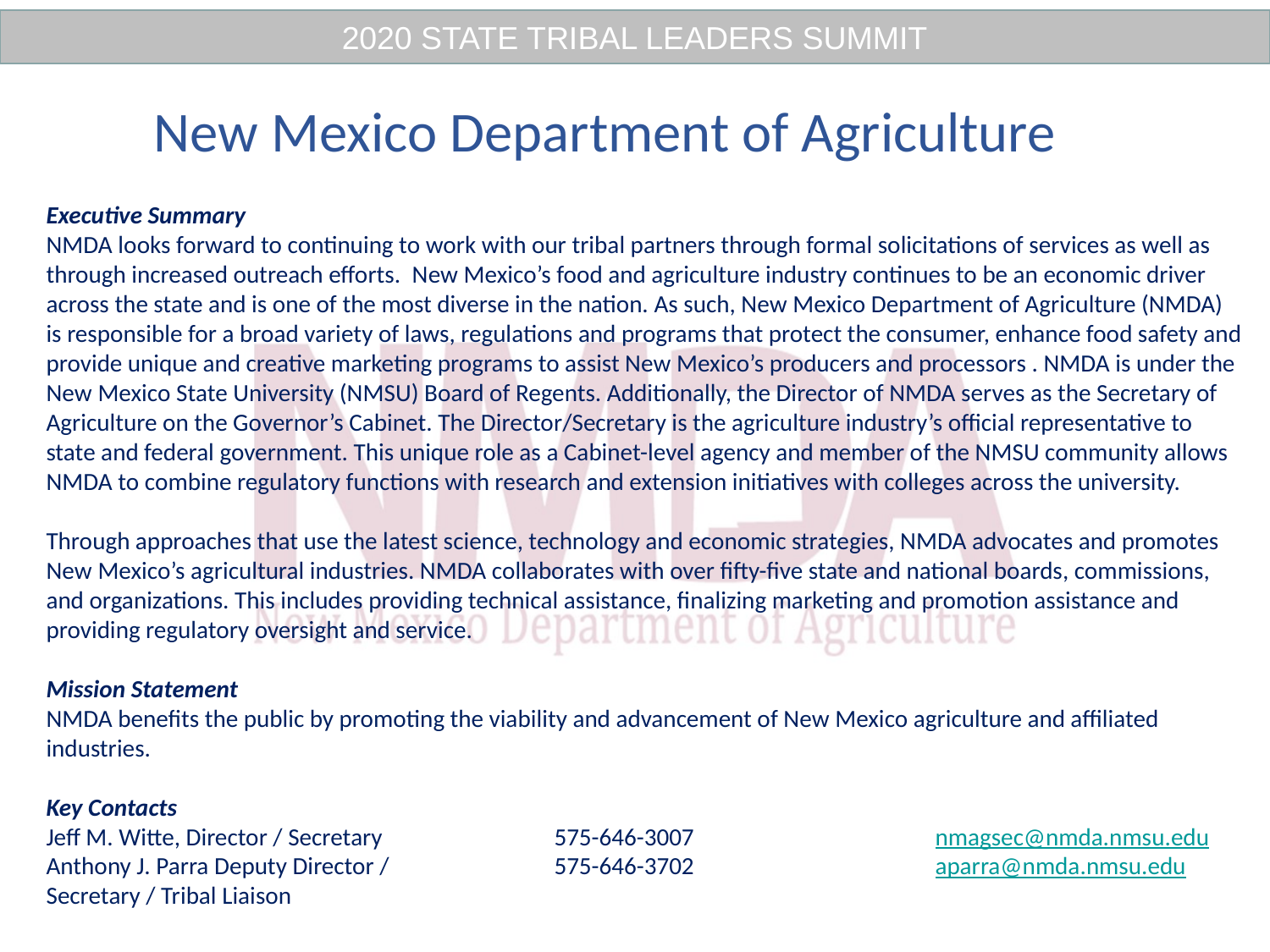

2020 STATE TRIBAL LEADERS SUMMIT
New Mexico Department of Agriculture
Executive Summary
NMDA looks forward to continuing to work with our tribal partners through formal solicitations of services as well as through increased outreach efforts.  New Mexico’s food and agriculture industry continues to be an economic driver across the state and is one of the most diverse in the nation. As such, New Mexico Department of Agriculture (NMDA) is responsible for a broad variety of laws, regulations and programs that protect the consumer, enhance food safety and provide unique and creative marketing programs to assist New Mexico’s producers and processors . NMDA is under the New Mexico State University (NMSU) Board of Regents. Additionally, the Director of NMDA serves as the Secretary of Agriculture on the Governor’s Cabinet. The Director/Secretary is the agriculture industry’s official representative to state and federal government. This unique role as a Cabinet-level agency and member of the NMSU community allows NMDA to combine regulatory functions with research and extension initiatives with colleges across the university.

Through approaches that use the latest science, technology and economic strategies, NMDA advocates and promotes New Mexico’s agricultural industries. NMDA collaborates with over fifty-five state and national boards, commissions, and organizations. This includes providing technical assistance, finalizing marketing and promotion assistance and providing regulatory oversight and service.

Mission Statement
NMDA benefits the public by promoting the viability and advancement of New Mexico agriculture and affiliated industries.

Key Contacts
Jeff M. Witte, Director / Secretary		575-646-3007		nmagsec@nmda.nmsu.edu
Anthony J. Parra Deputy Director / 		575-646-3702		aparra@nmda.nmsu.edu
Secretary / Tribal Liaison